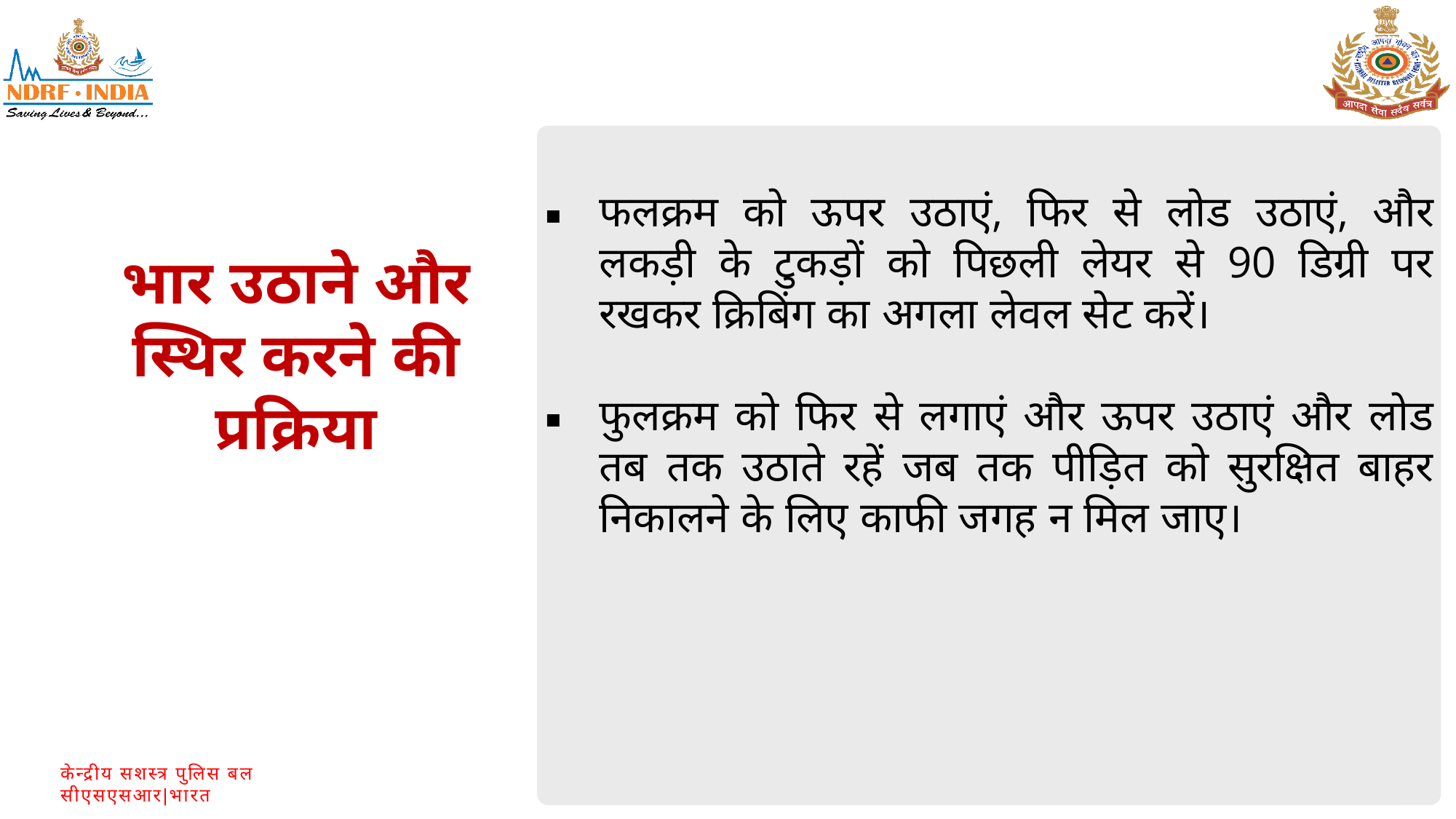

फलक्रम को ऊपर उठाएं, फिर से लोड उठाएं, और लकड़ी के टुकड़ों को पिछली लेयर से 90 डिग्री पर रखकर क्रिबिंग का अगला लेवल सेट करें।

फुलक्रम को फिर से लगाएं और ऊपर उठाएं और लोड तब तक उठाते रहें जब तक पीड़ित को सुरक्षित बाहर निकालने के लिए काफी जगह न मिल जाए।
भार उठाने और स्थिर करने की प्रक्रिया